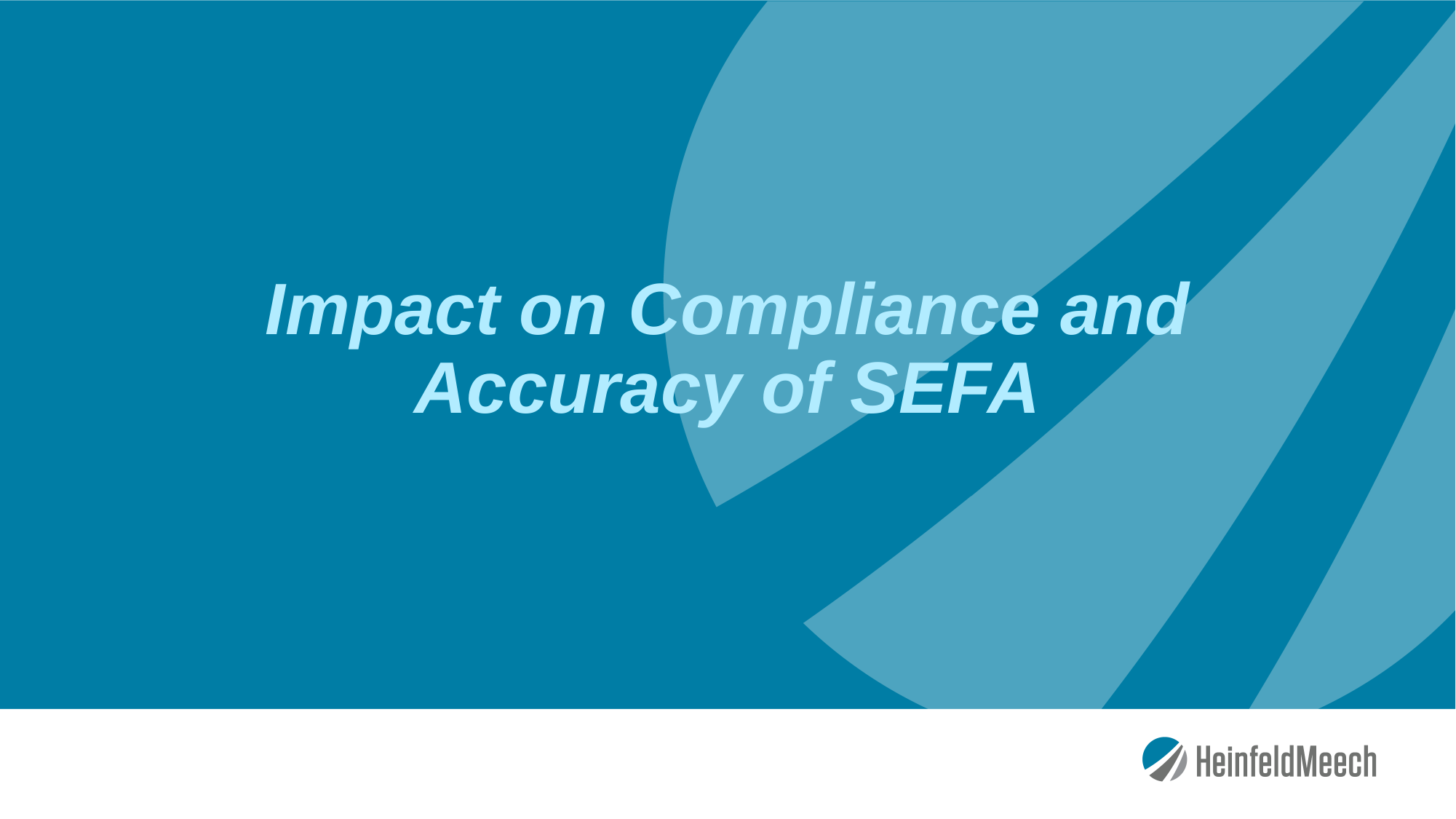

# Impact on Compliance and Accuracy of SEFA